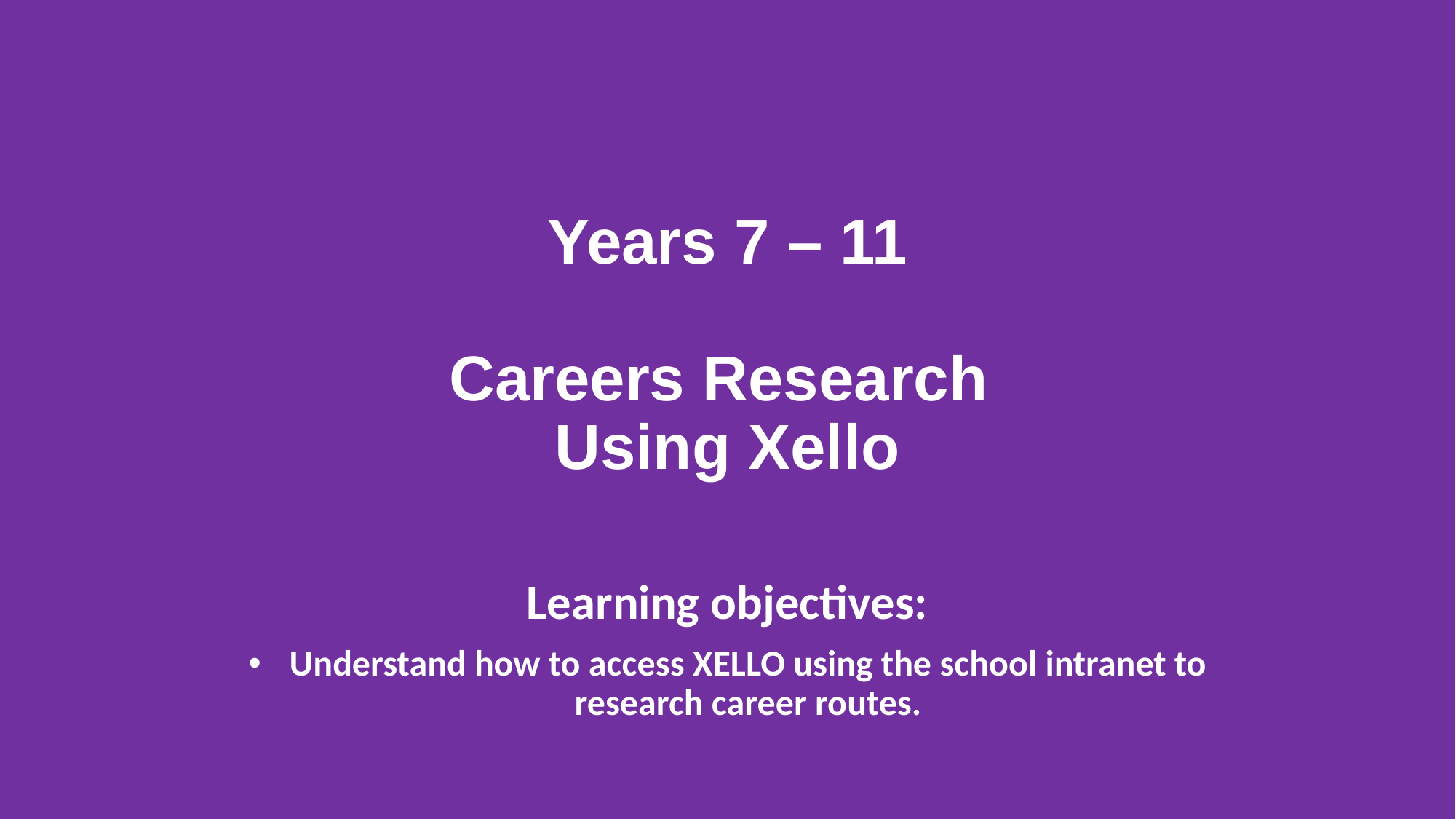

# Years 7 – 11 Careers Research Using Xello
Learning objectives:
Understand how to access XELLO using the school intranet to research career routes.